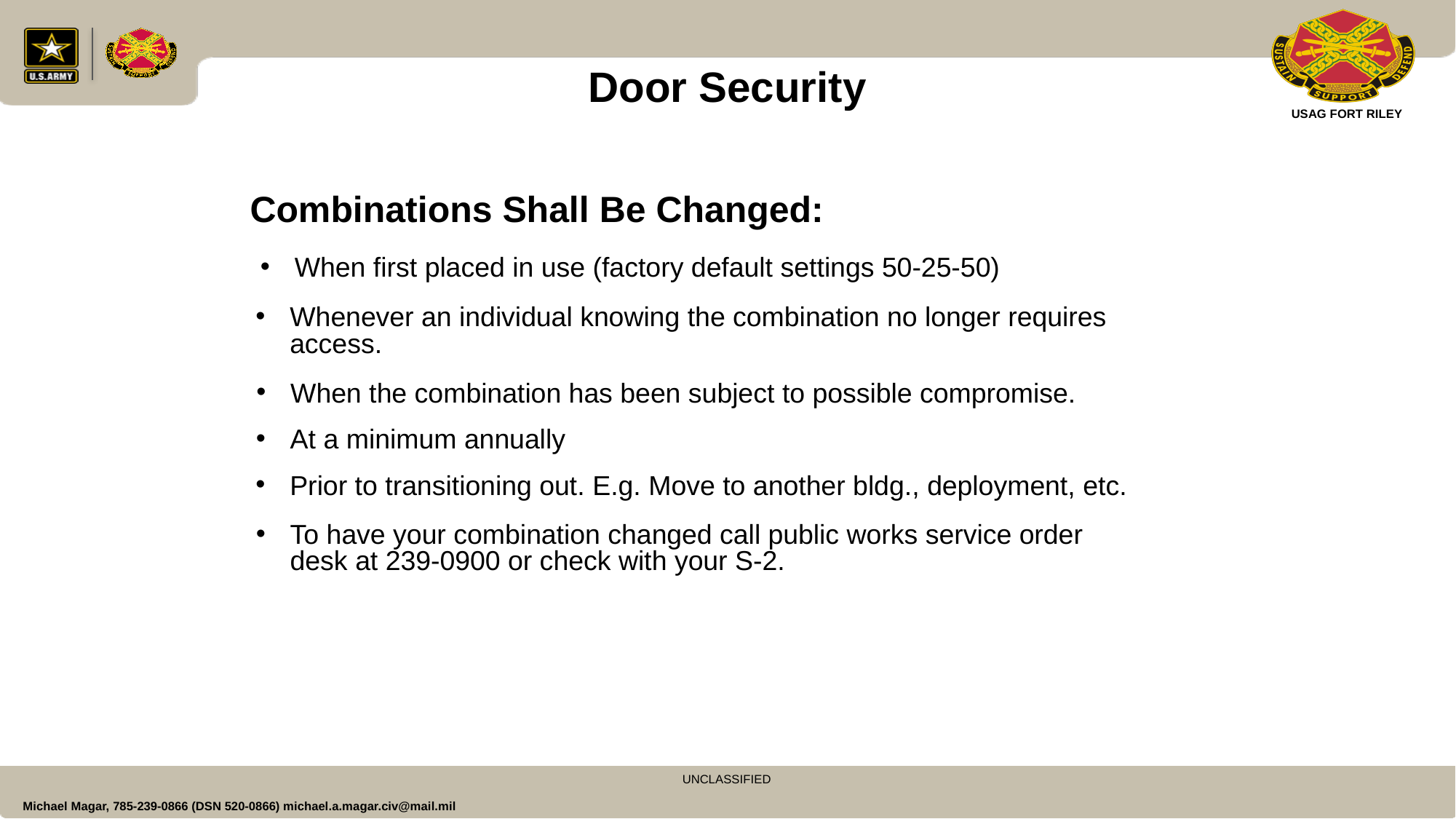

Door Security
Combinations Shall Be Changed:
When first placed in use (factory default settings 50-25-50)
Whenever an individual knowing the combination no longer requires access.
When the combination has been subject to possible compromise.
At a minimum annually
Prior to transitioning out. E.g. Move to another bldg., deployment, etc.
To have your combination changed call public works service order desk at 239-0900 or check with your S-2.